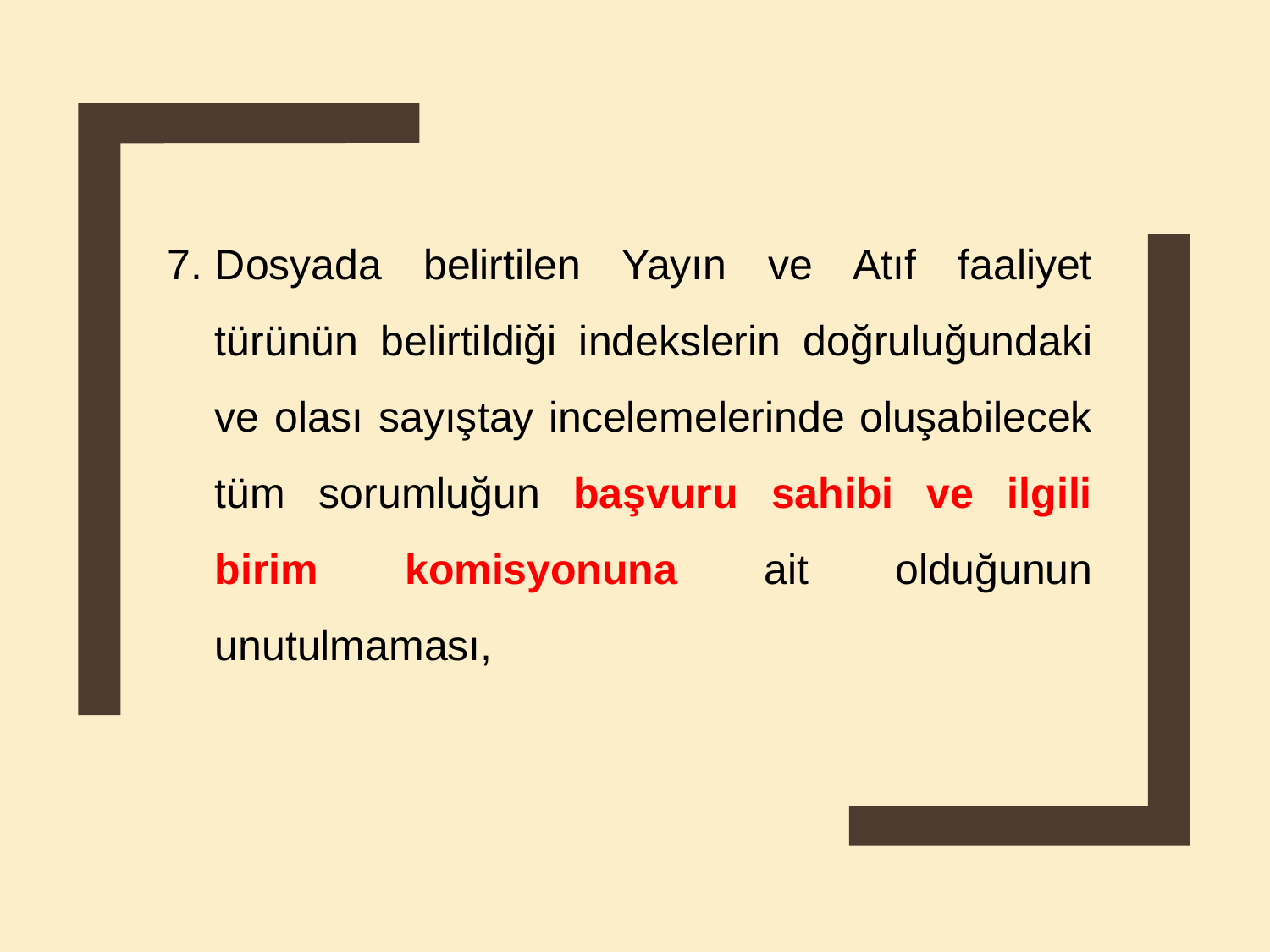

Dosyada belirtilen Yayın ve Atıf faaliyet türünün belirtildiği indekslerin doğruluğundaki ve olası sayıştay incelemelerinde oluşabilecek tüm sorumluğun başvuru sahibi ve ilgili birim komisyonuna ait olduğunun unutulmaması,